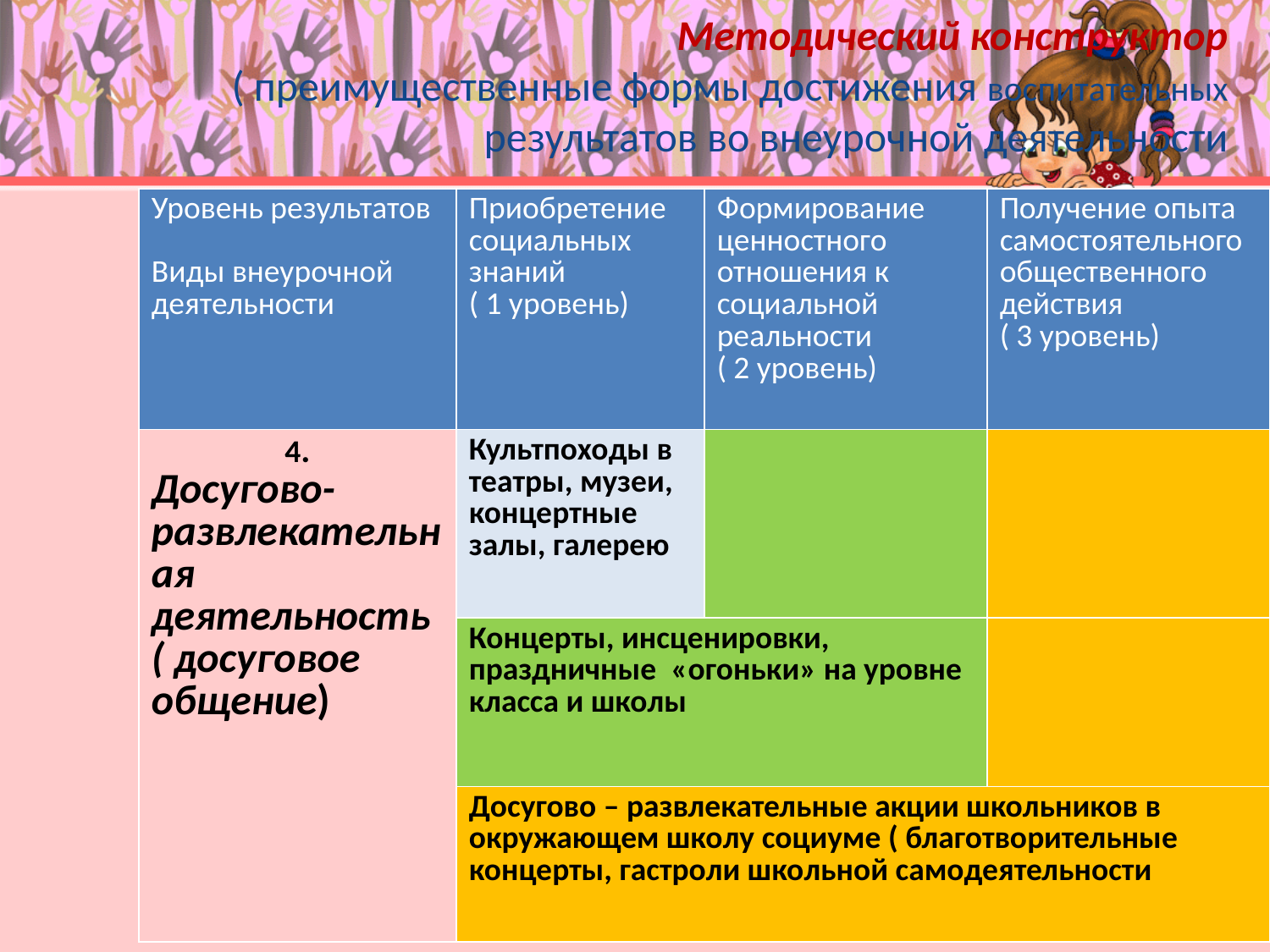

# Методический конструктор ( преимущественные формы достижения воспитательных результатов во внеурочной деятельности
| Уровень результатов Виды внеурочной деятельности | Приобретение социальных знаний ( 1 уровень) | Формирование ценностного отношения к социальной реальности ( 2 уровень) | Получение опыта самостоятельного общественного действия ( 3 уровень) |
| --- | --- | --- | --- |
| 4. Досугово- развлекательная деятельность ( досуговое общение) | Культпоходы в театры, музеи, концертные залы, галерею |  |  |
|  | Концерты, инсценировки, праздничные «огоньки» на уровне класса и школы |  |  |
|  | Досугово – развлекательные акции школьников в окружающем школу социуме ( благотворительные концерты, гастроли школьной самодеятельности |  |  |